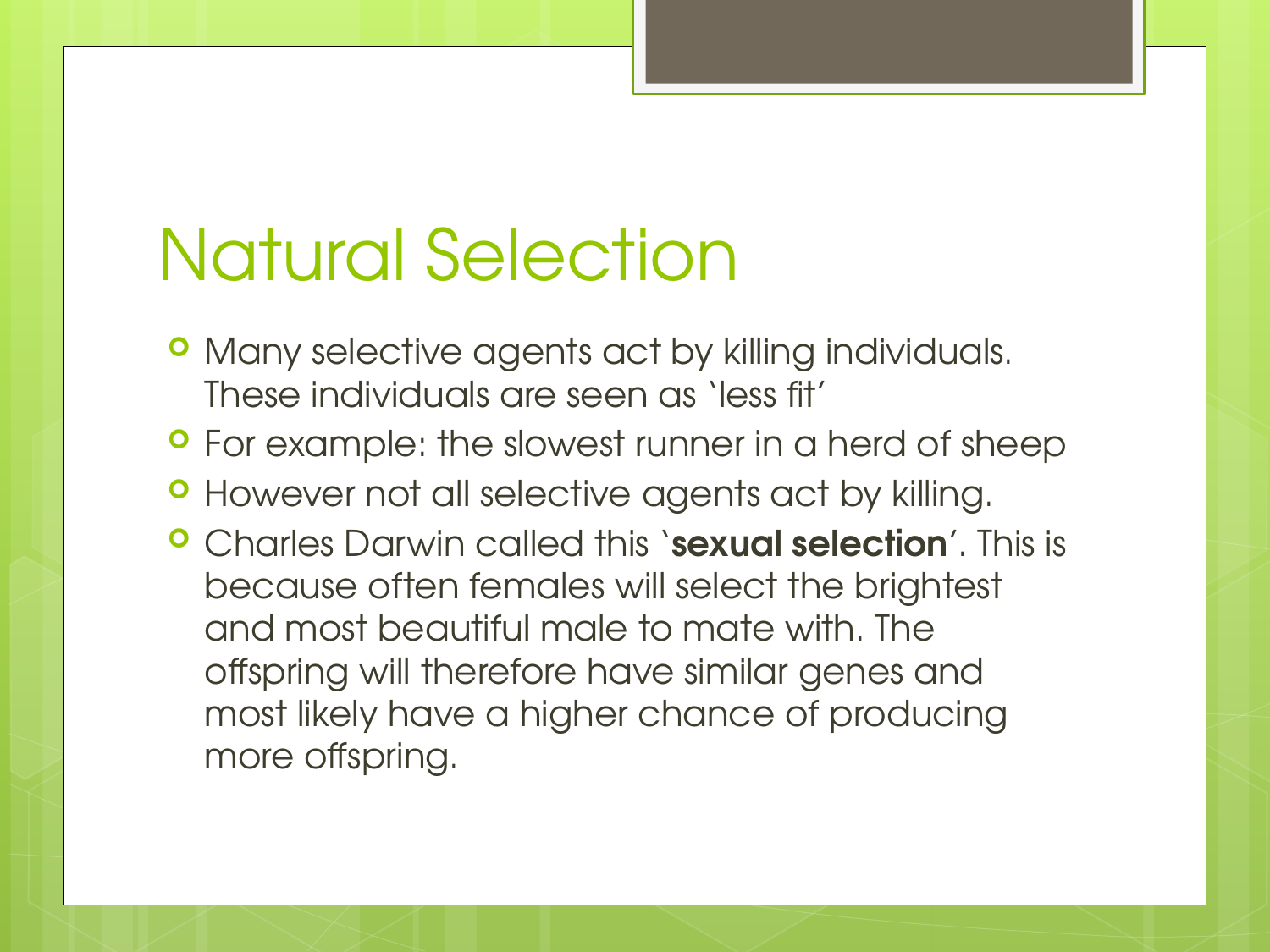

# Natural Selection
Many selective agents act by killing individuals. These individuals are seen as ‘less fit’
For example: the slowest runner in a herd of sheep
However not all selective agents act by killing.
Charles Darwin called this ‘sexual selection’. This is because often females will select the brightest and most beautiful male to mate with. The offspring will therefore have similar genes and most likely have a higher chance of producing more offspring.